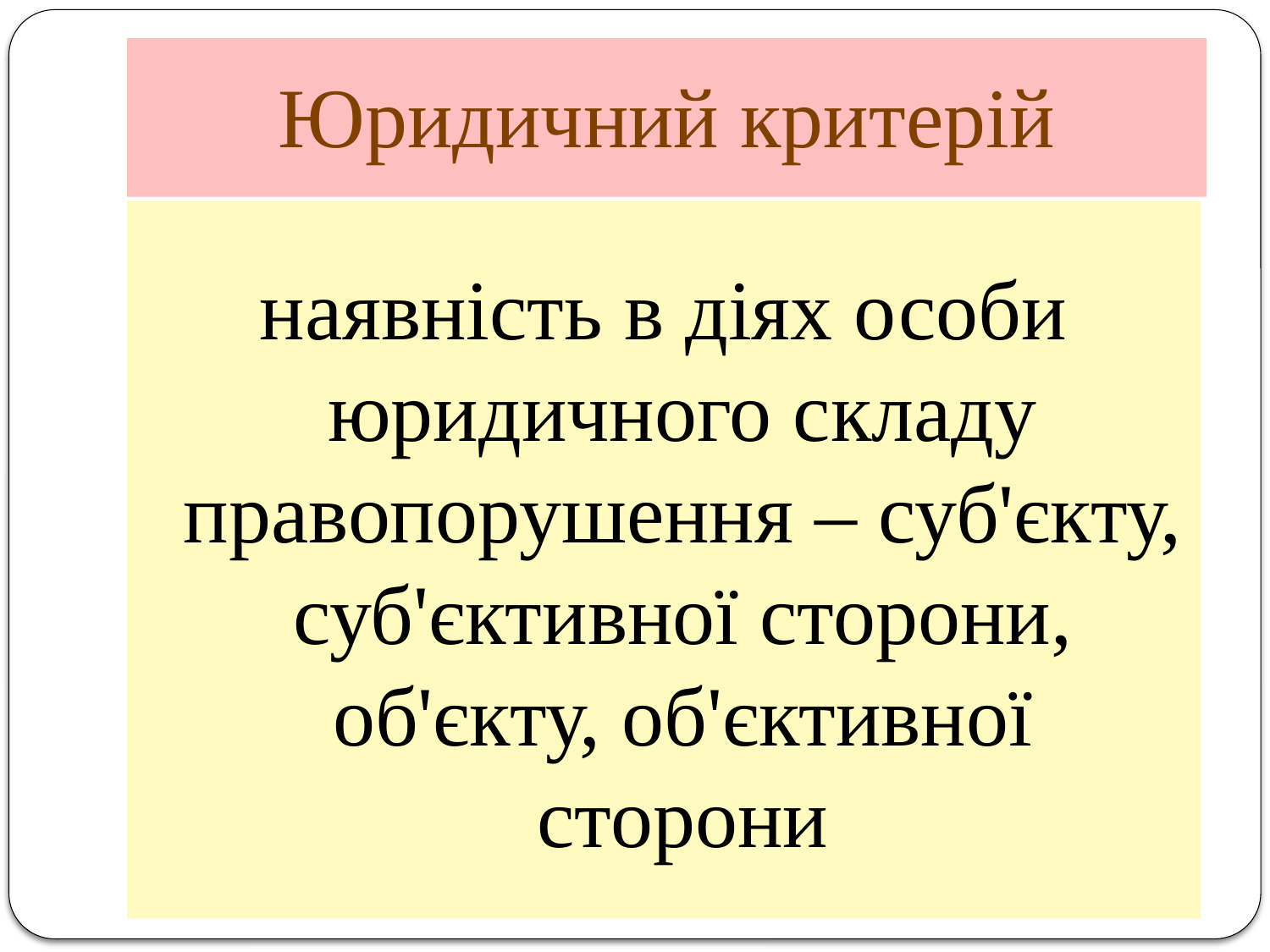

# Юридичний критерій
наявність в діях особи юридичного складу правопорушення – суб'єкту, суб'єктивної сторони, об'єкту, об'єктивної сторони